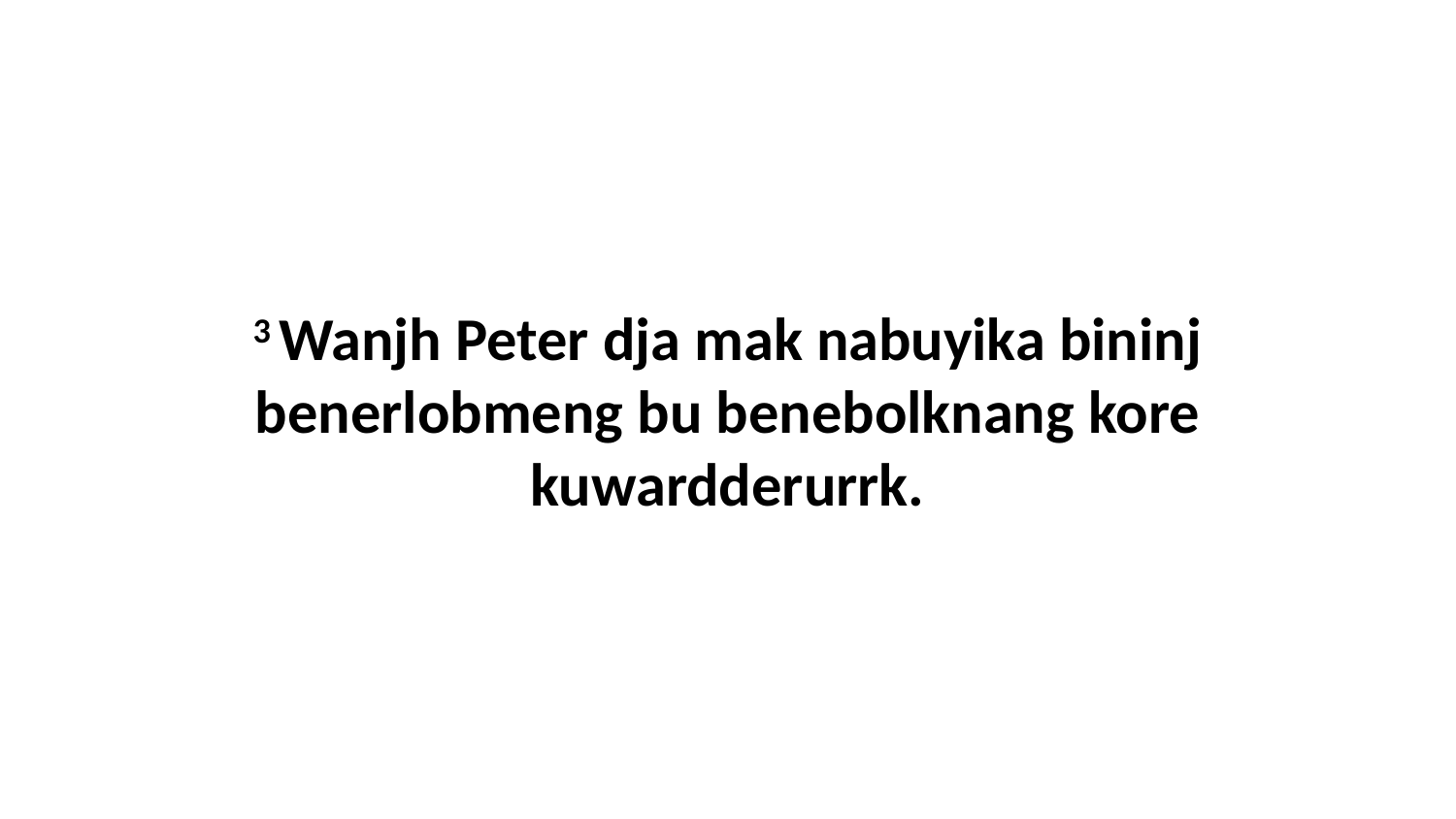

3 Wanjh Peter dja mak nabuyika bininj benerlobmeng bu benebolknang kore kuwardderurrk.